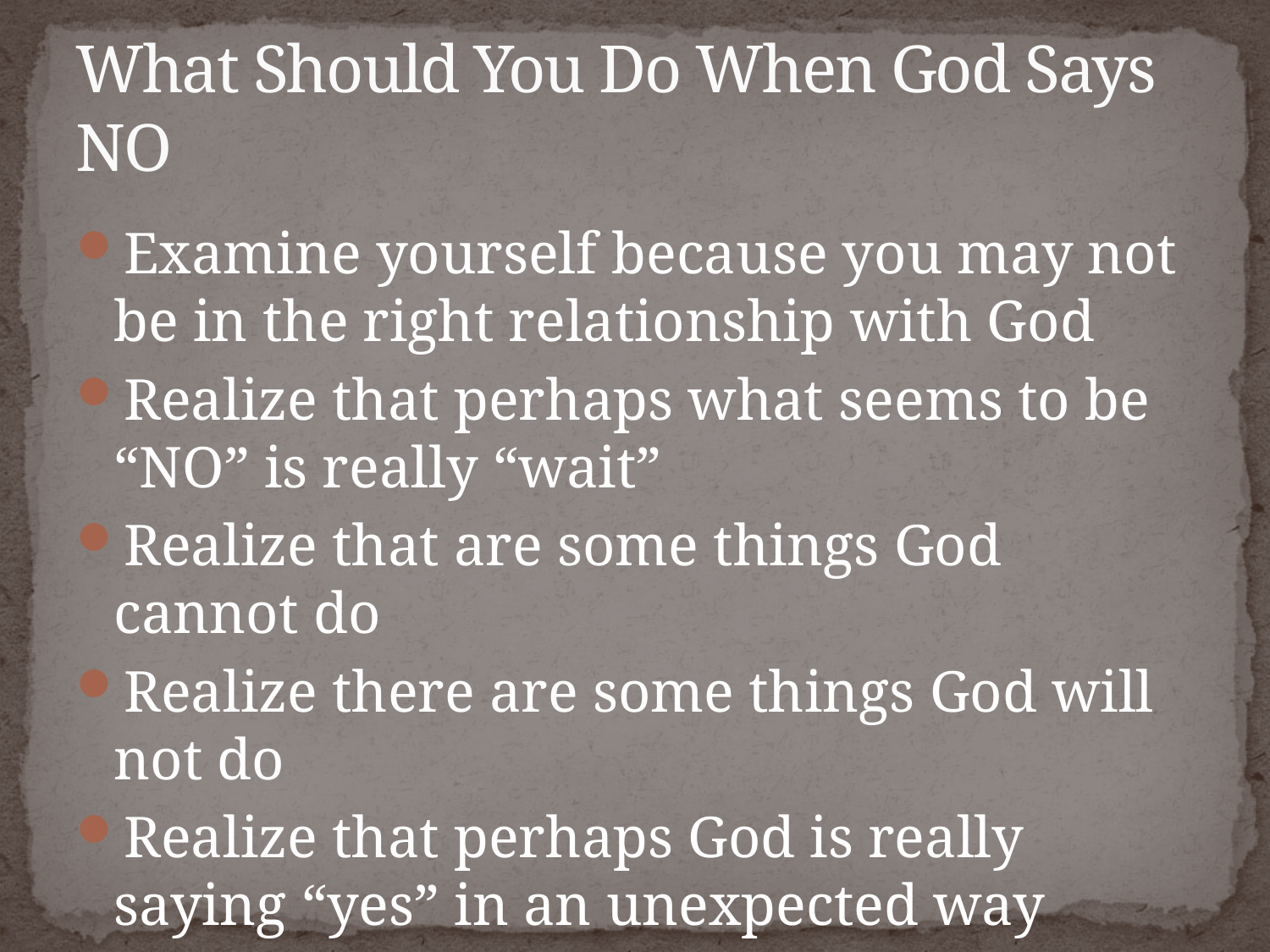

# What Should You Do When God Says NO
Examine yourself because you may not be in the right relationship with God
Realize that perhaps what seems to be “NO” is really “wait”
Realize that are some things God cannot do
Realize there are some things God will not do
Realize that perhaps God is really saying “yes” in an unexpected way